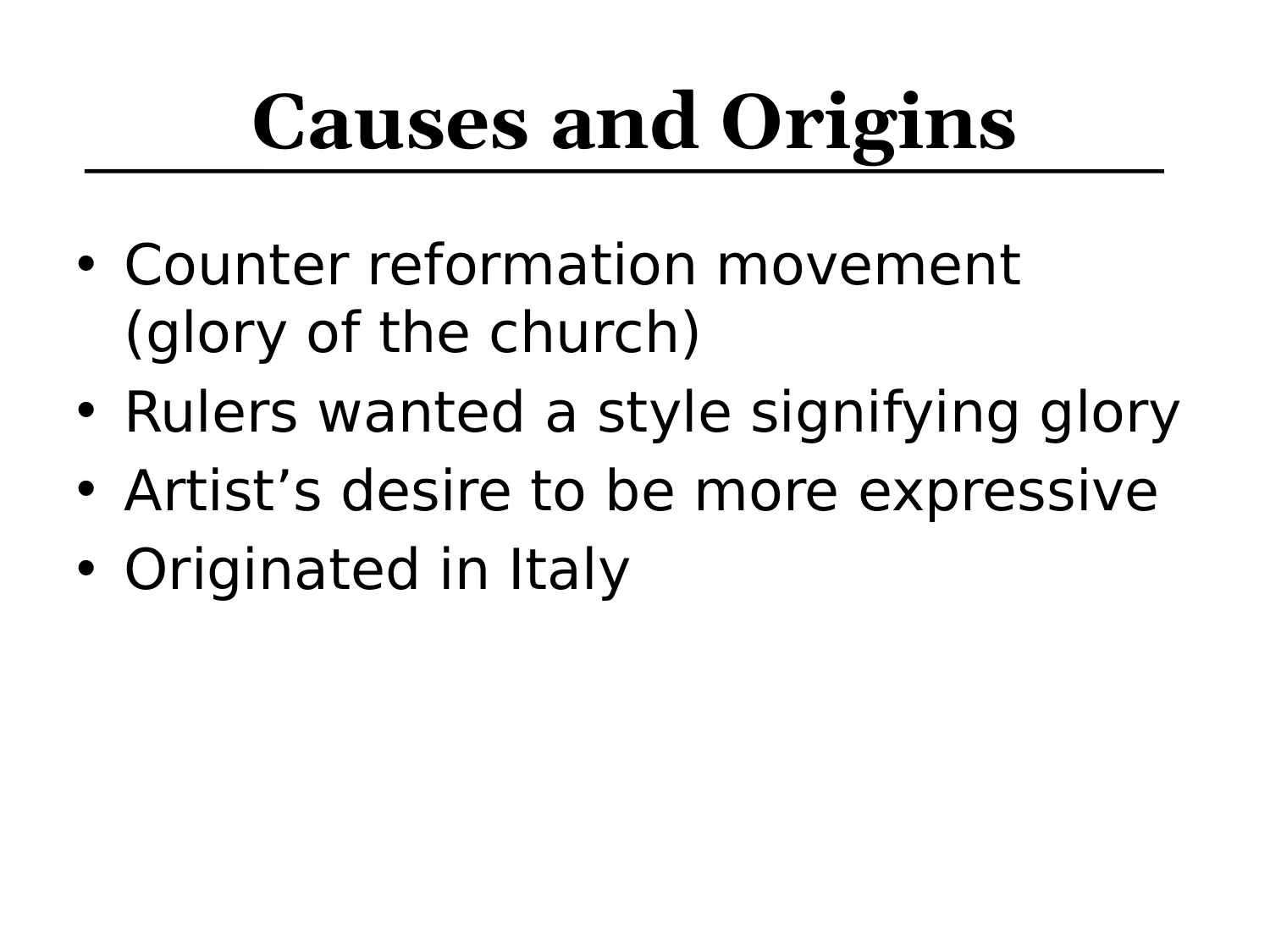

# Causes and Origins

Counter reformation movement (glory of the church)
Rulers wanted a style signifying glory
Artist’s desire to be more expressive
Originated in Italy